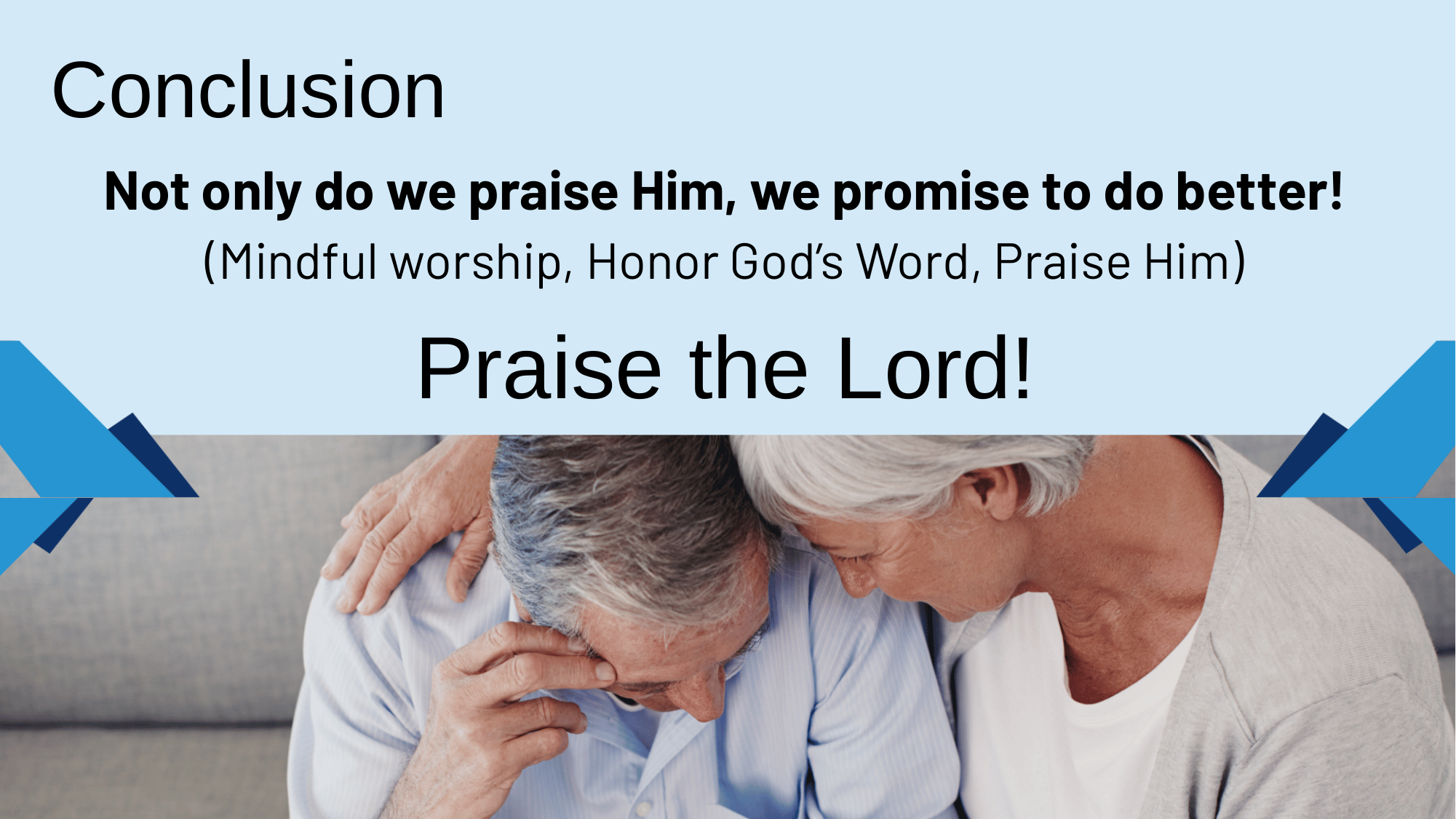

Conclusion

Not only do we praise Him, we promise to do better!
(Mindful worship, Honor God’s Word, Praise Him)

Praise the Lord!